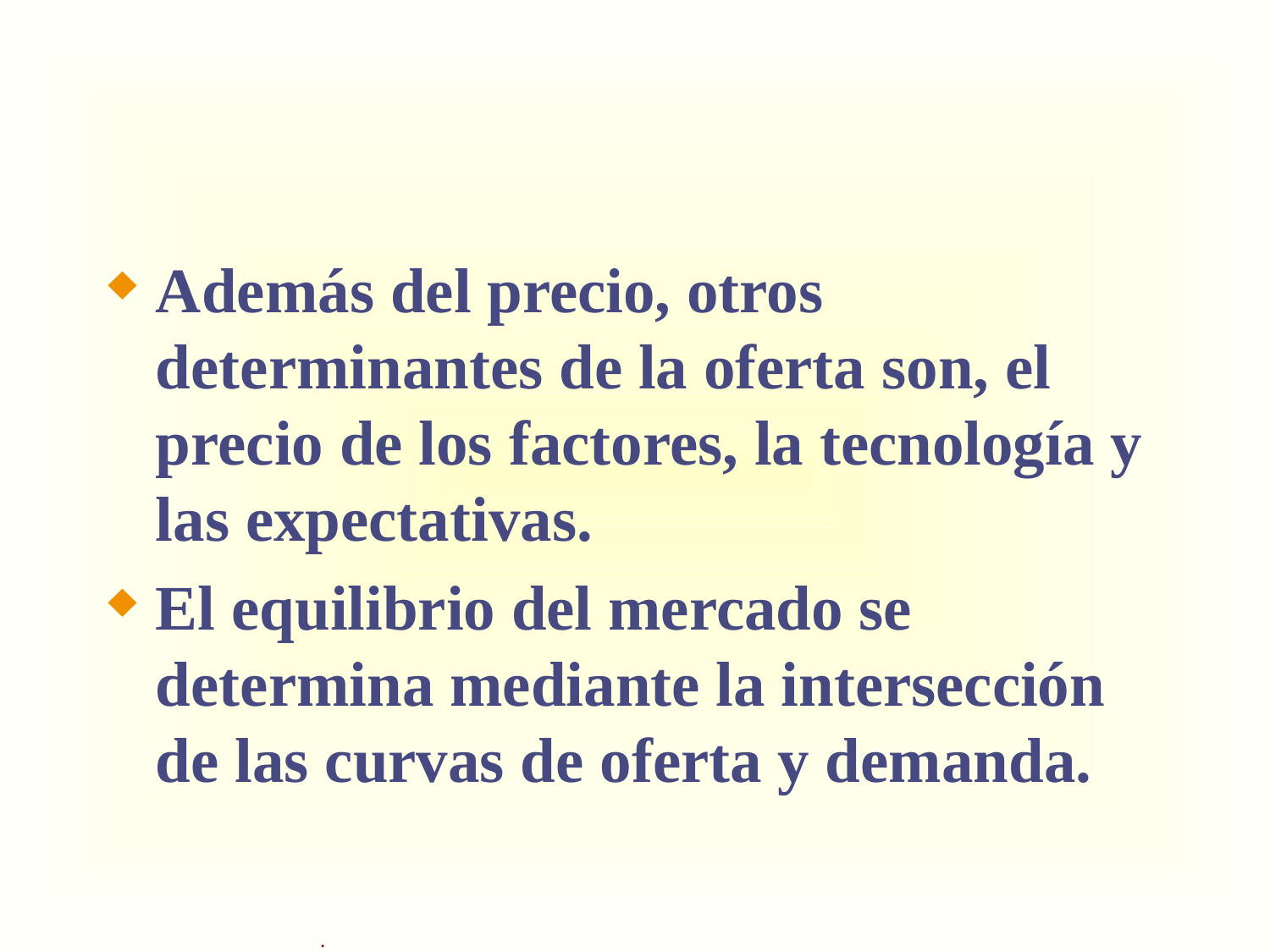

Además del precio, otros determinantes de la oferta son, el precio de los factores, la tecnología y las expectativas.
El equilibrio del mercado se determina mediante la intersección de las curvas de oferta y demanda.